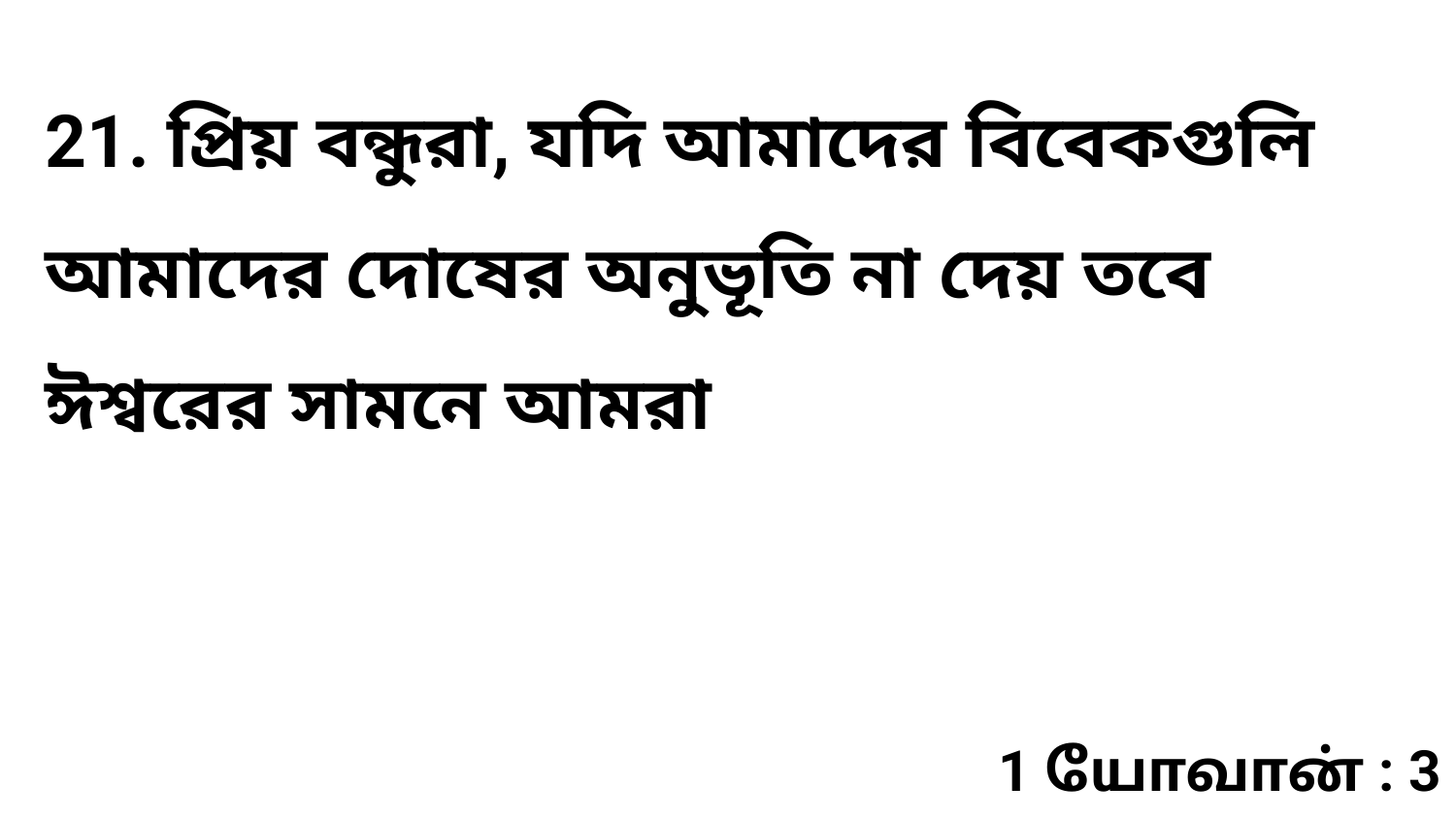

21. প্রিয় বন্ধুরা, যদি আমাদের বিবেকগুলি আমাদের দোষের অনুভূতি না দেয় তবে ঈশ্বরের সামনে আমরা
1 யோவான் : 3